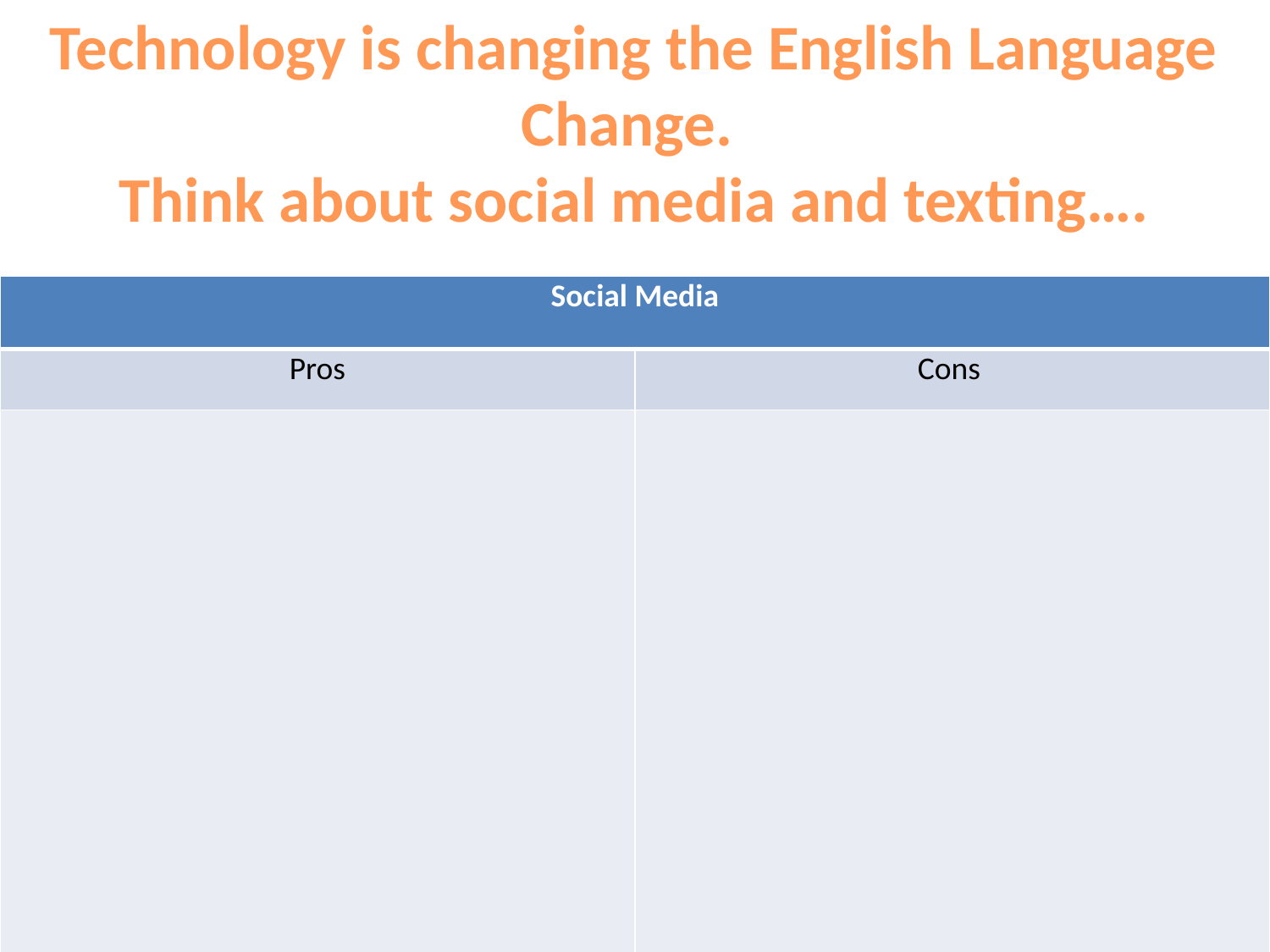

Technology is changing the English Language Change.
Think about social media and texting….
| Social Media |  |
| --- | --- |
| Pros | Cons |
|  |  |